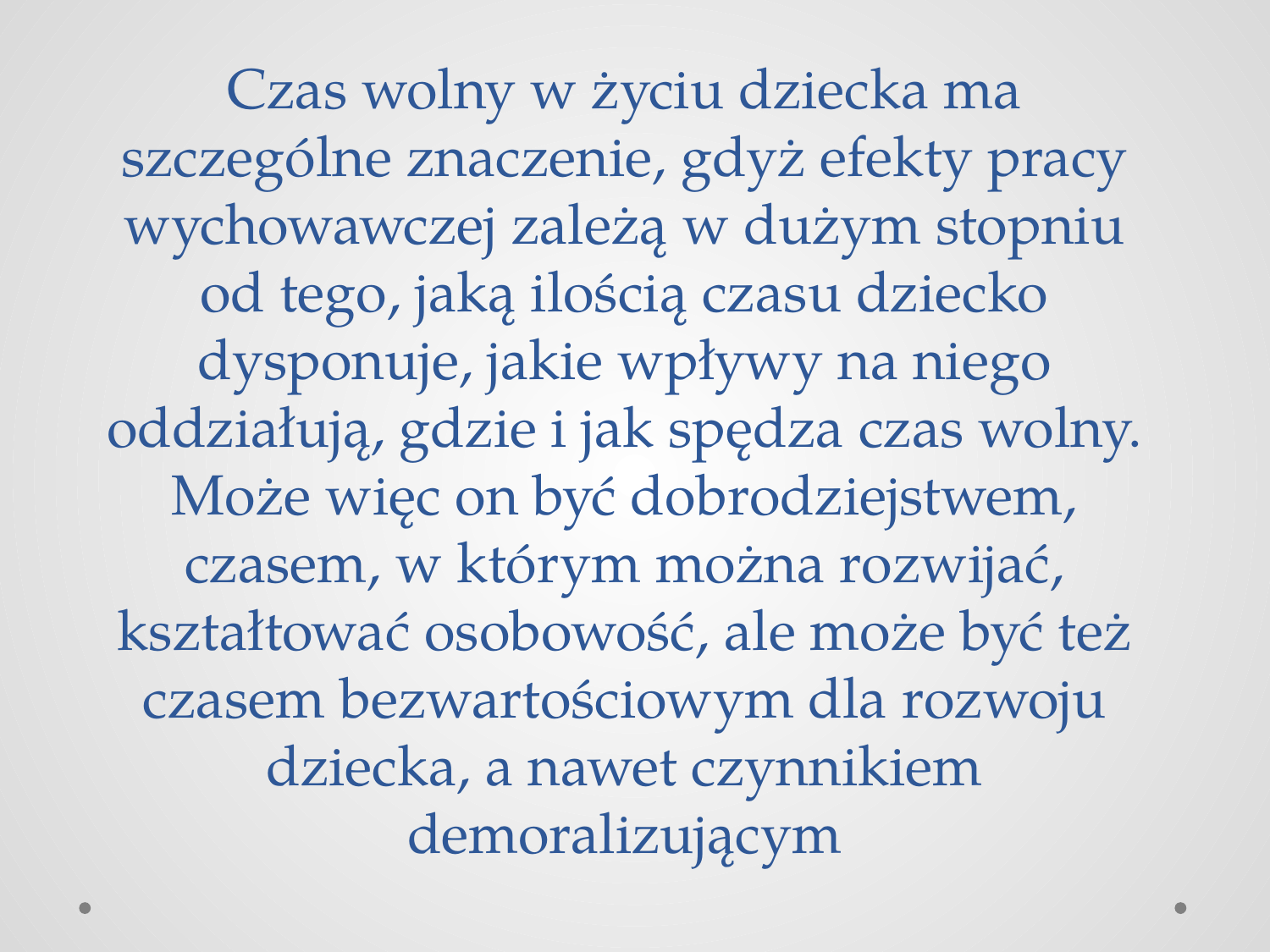

Czas wolny w życiu dziecka ma szczególne znaczenie, gdyż efekty pracy wychowawczej zależą w dużym stopniu od tego, jaką ilością czasu dziecko dysponuje, jakie wpływy na niego oddziałują, gdzie i jak spędza czas wolny. Może więc on być dobrodziejstwem, czasem, w którym można rozwijać, kształtować osobowość, ale może być też czasem bezwartościowym dla rozwoju dziecka, a nawet czynnikiem demoralizującym